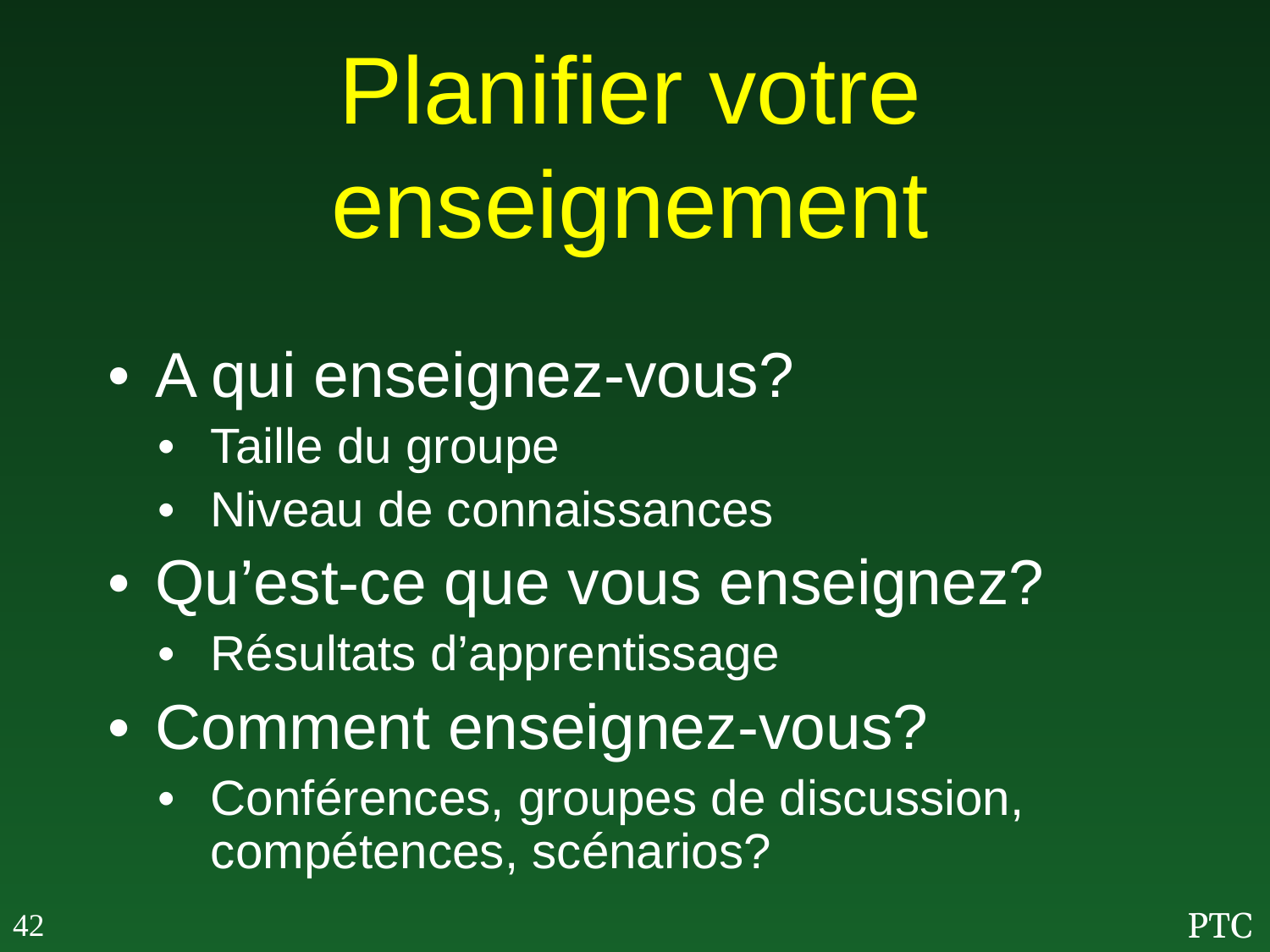

# Planifier votre enseignement
A qui enseignez-vous?
Taille du groupe
Niveau de connaissances
Qu’est-ce que vous enseignez?
Résultats d’apprentissage
Comment enseignez-vous?
Conférences, groupes de discussion, compétences, scénarios?
42